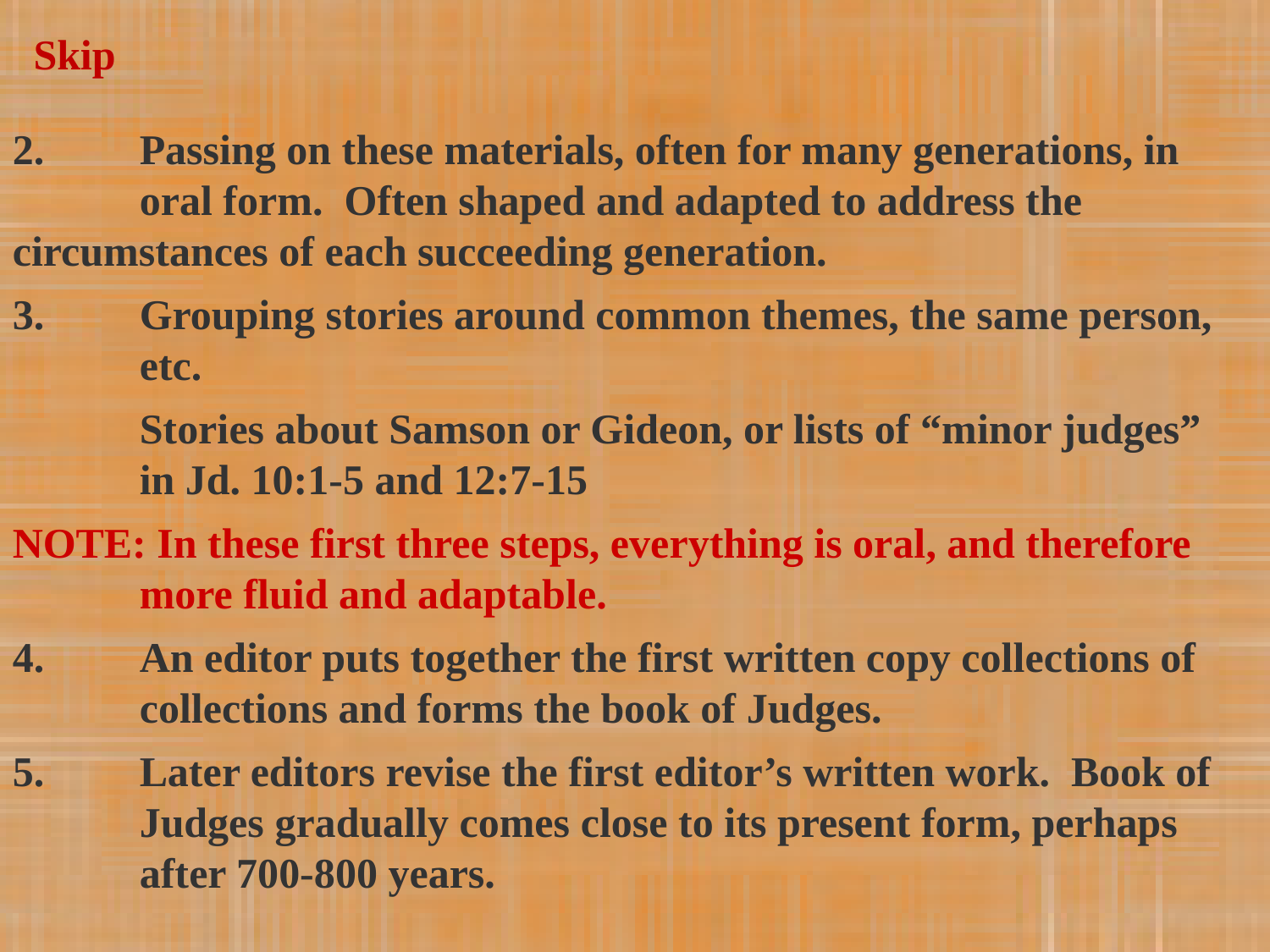

Skip
2.  	Passing on these materials, often for many generations, in 	oral form.  Often shaped and adapted to address the 	circumstances of each succeeding generation.
3.  	Grouping stories around common themes, the same person, 	etc.
	Stories about Samson or Gideon, or lists of “minor judges” 	in Jd. 10:1-5 and 12:7-15
NOTE: In these first three steps, everything is oral, and therefore 	more fluid and adaptable.
4.  	An editor puts together the first written copy collections of 	collections and forms the book of Judges.
5.  	Later editors revise the first editor’s written work.  Book of 	Judges gradually comes close to its present form, perhaps 	after 700-800 years.